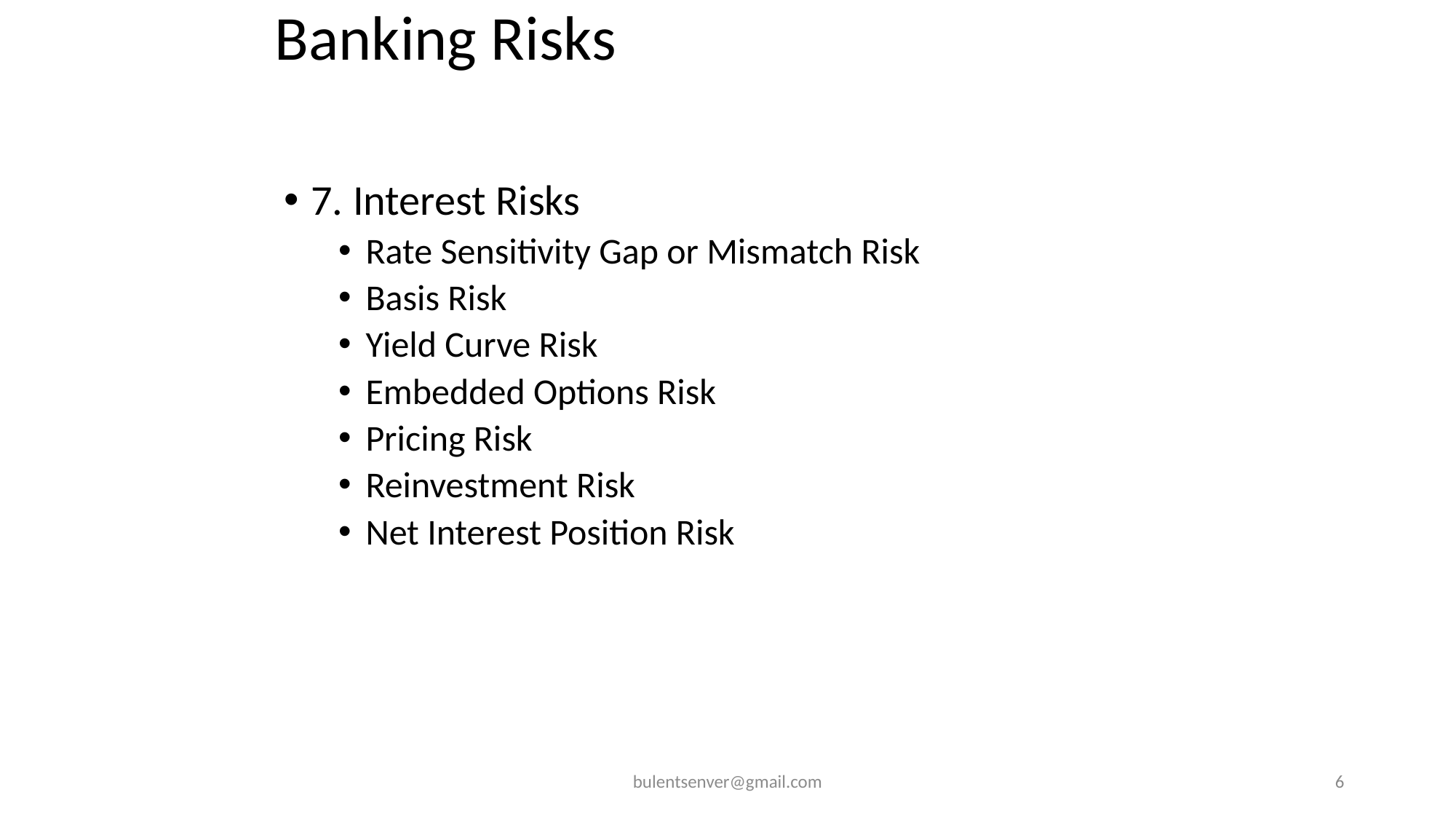

# Banking Risks
7. Interest Risks
Rate Sensitivity Gap or Mismatch Risk
Basis Risk
Yield Curve Risk
Embedded Options Risk
Pricing Risk
Reinvestment Risk
Net Interest Position Risk
bulentsenver@gmail.com
6